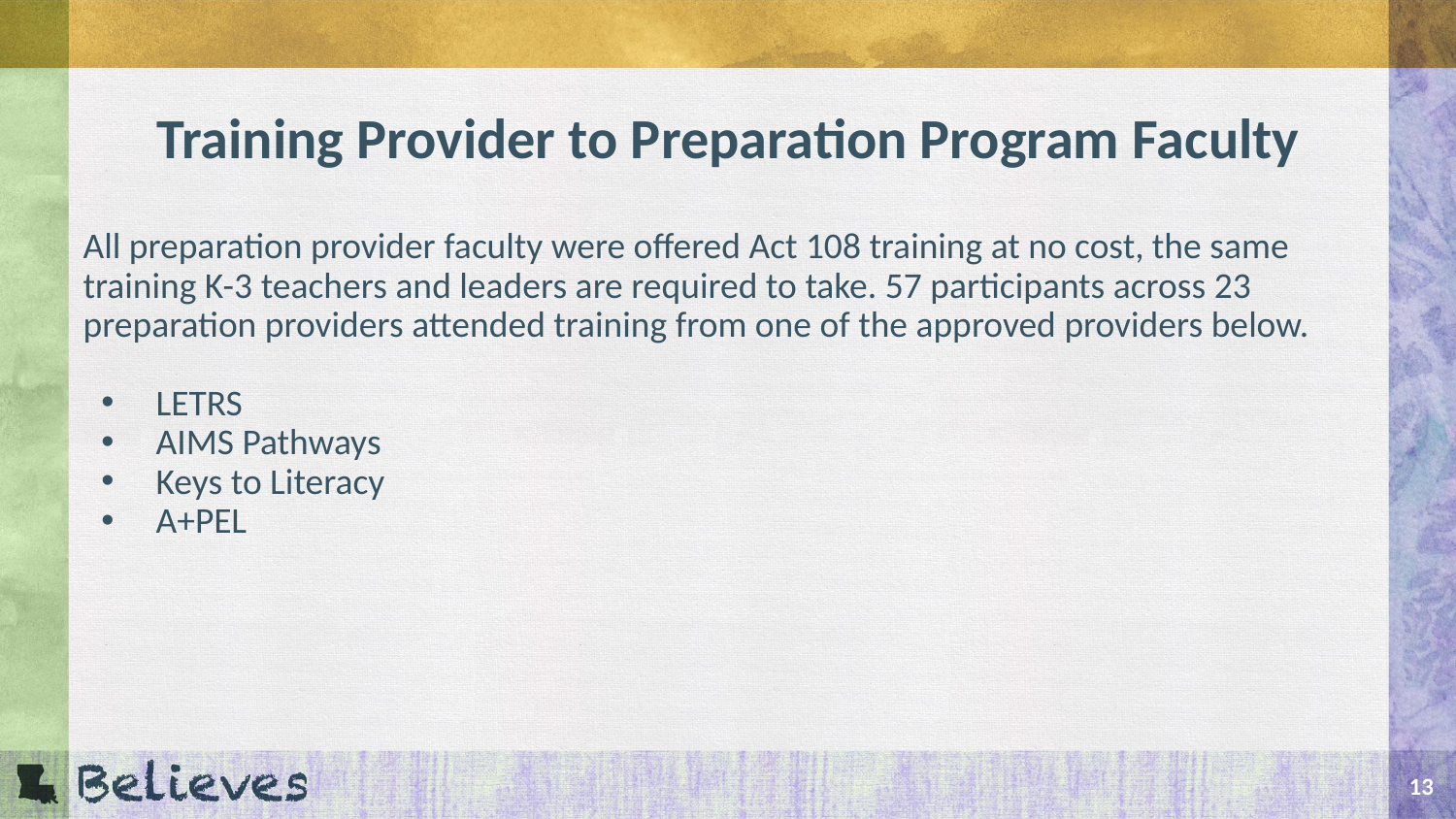

# Training Provider to Preparation Program Faculty
All preparation provider faculty were offered Act 108 training at no cost, the same training K-3 teachers and leaders are required to take. 57 participants across 23 preparation providers attended training from one of the approved providers below.

LETRS
AIMS Pathways
Keys to Literacy
A+PEL